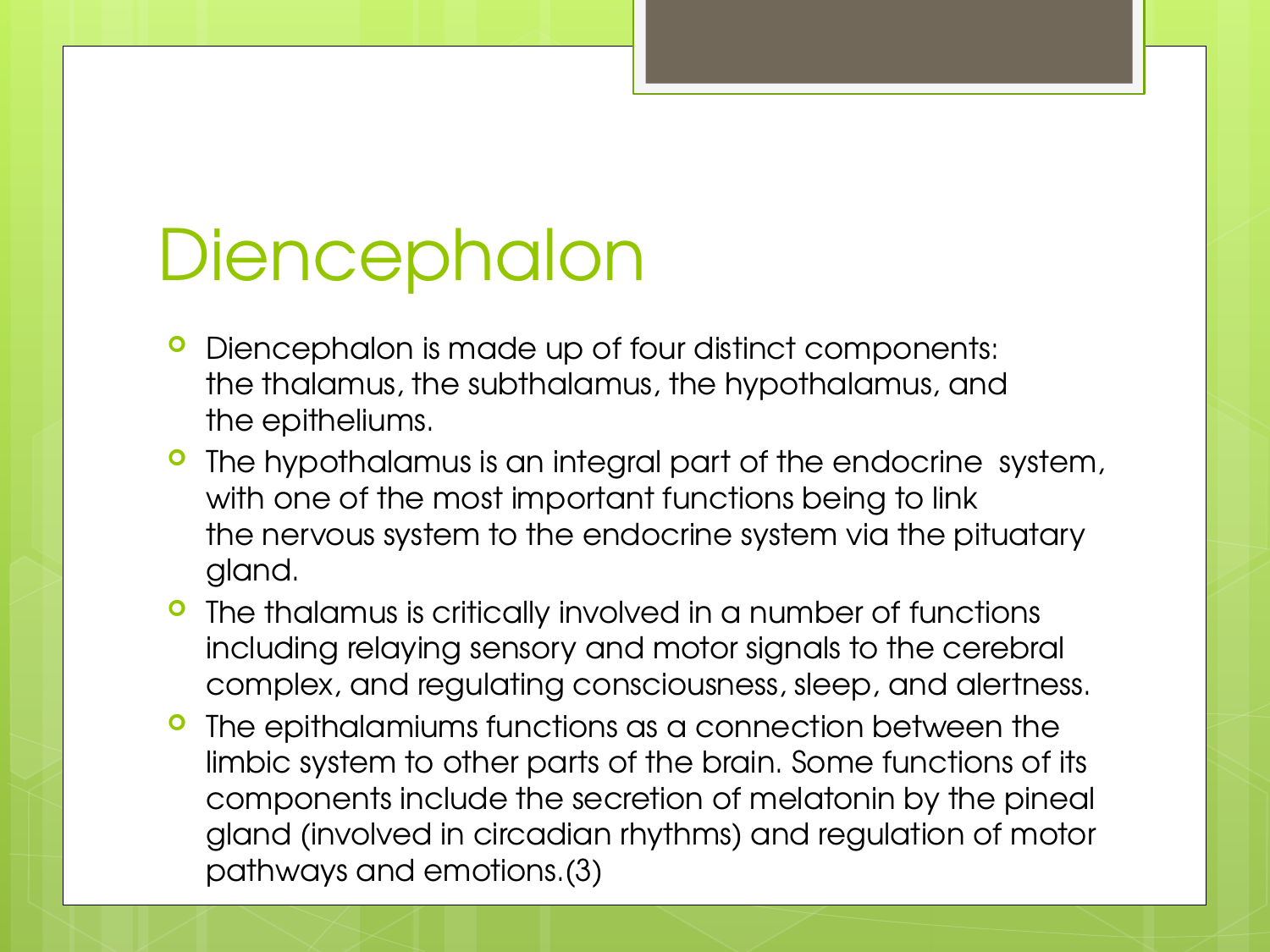

# Diencephalon
Diencephalon is made up of four distinct components: the thalamus, the subthalamus, the hypothalamus, and the epitheliums.
The hypothalamus is an integral part of the endocrine  system, with one of the most important functions being to link the nervous system to the endocrine system via the pituatary gland.
The thalamus is critically involved in a number of functions including relaying sensory and motor signals to the cerebral complex, and regulating consciousness, sleep, and alertness.
The epithalamiums functions as a connection between the limbic system to other parts of the brain. Some functions of its components include the secretion of melatonin by the pineal gland (involved in circadian rhythms) and regulation of motor pathways and emotions.(3)